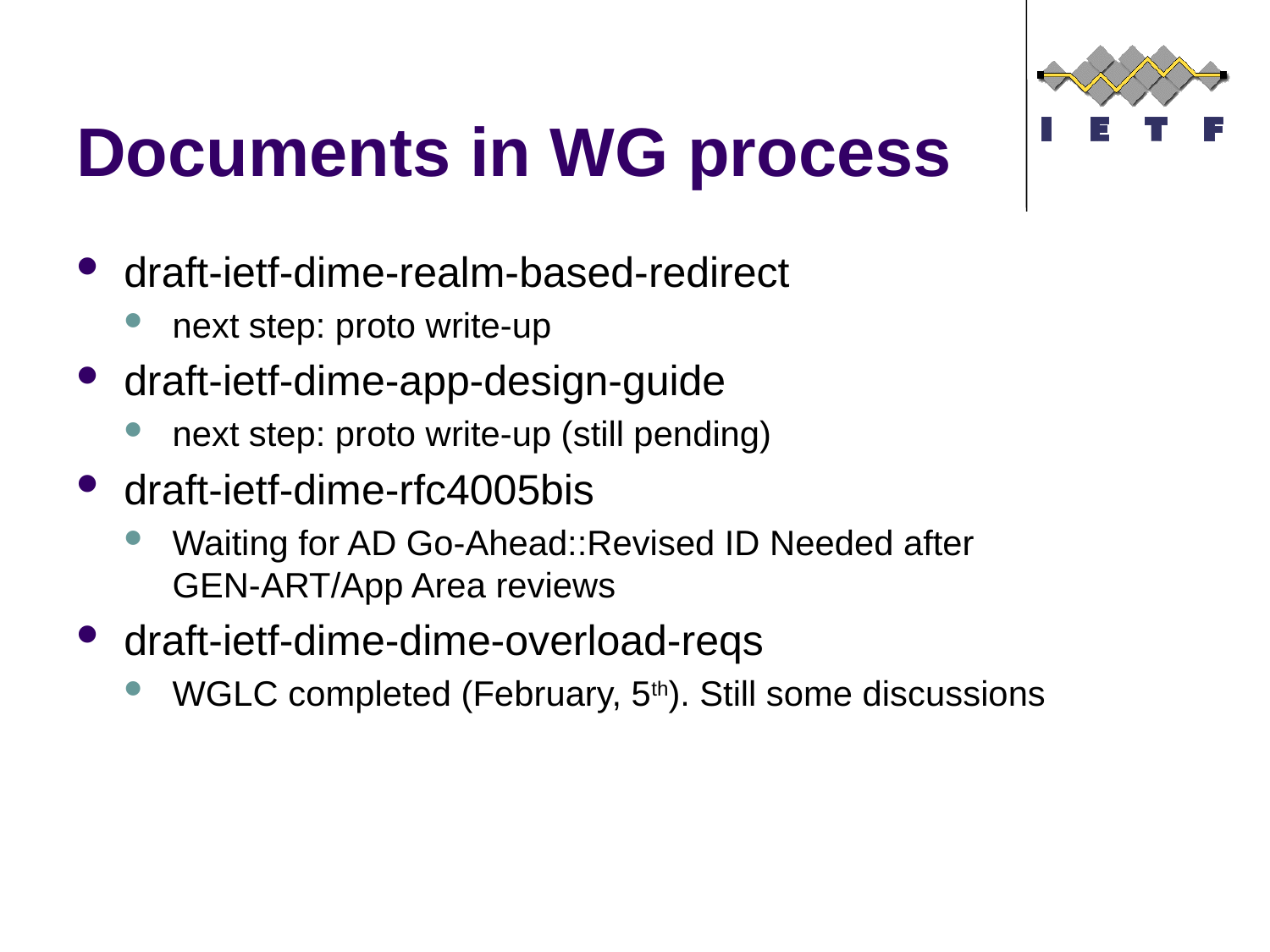

# Documents in WG process
draft-ietf-dime-realm-based-redirect
next step: proto write-up
draft-ietf-dime-app-design-guide
next step: proto write-up (still pending)
draft-ietf-dime-rfc4005bis
Waiting for AD Go-Ahead::Revised ID Needed after GEN-ART/App Area reviews
draft-ietf-dime-dime-overload-reqs
WGLC completed (February, 5th). Still some discussions